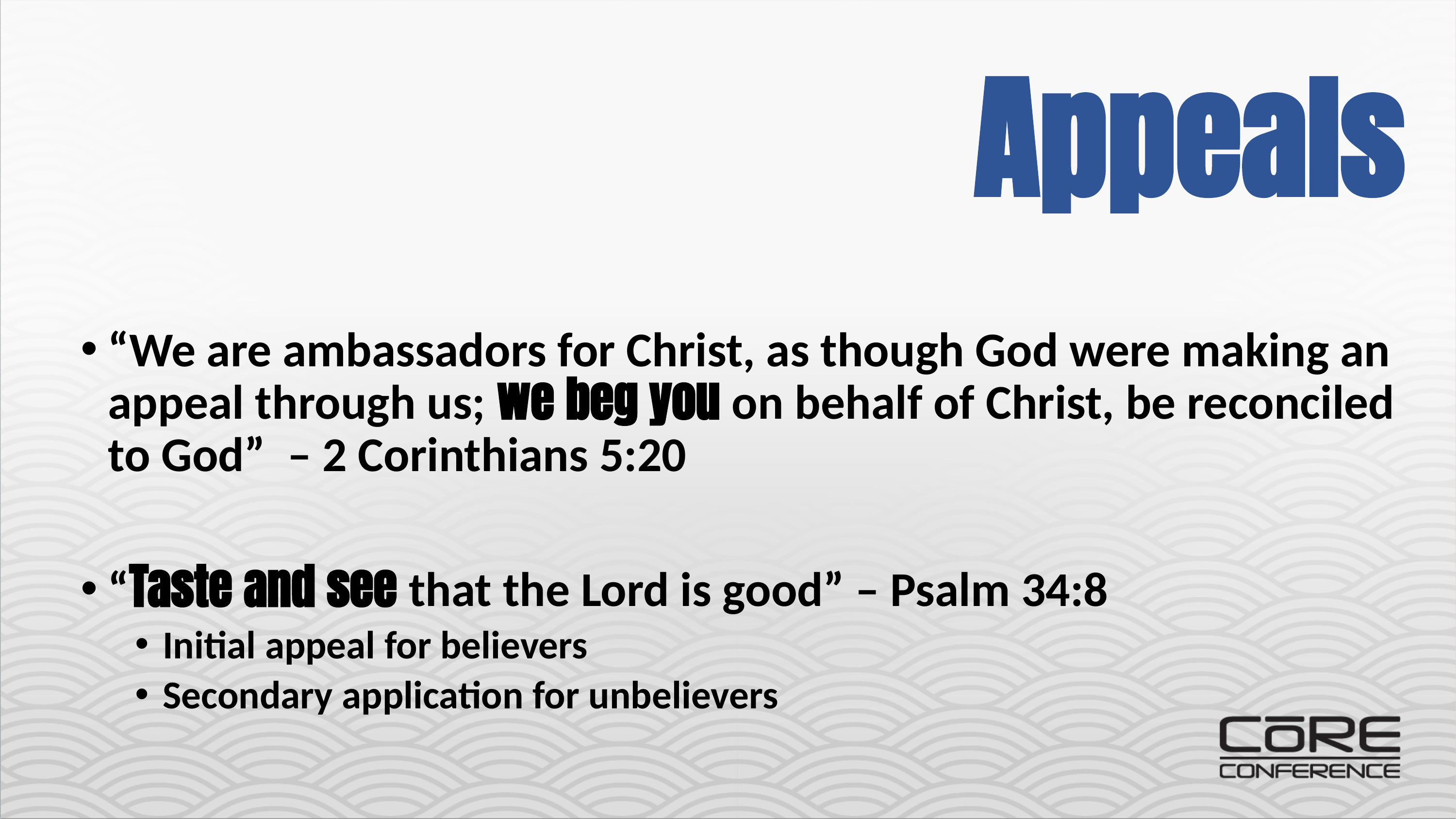

# Appeals
“We are ambassadors for Christ, as though God were making an appeal through us; we beg you on behalf of Christ, be reconciled to God”  – 2 Corinthians 5:20

“Taste and see that the Lord is good” – Psalm 34:8
Initial appeal for believers
Secondary application for unbelievers